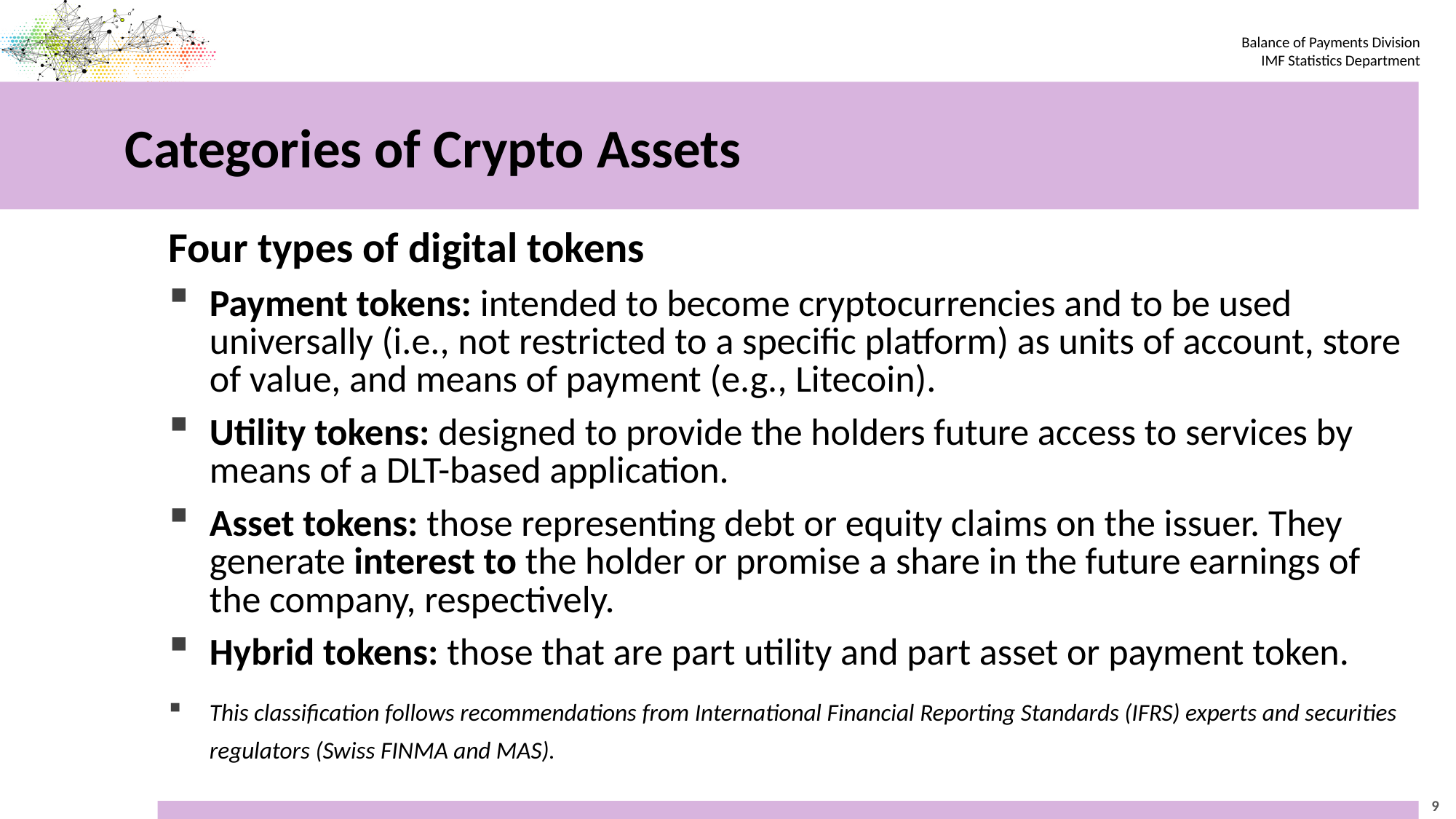

# Categories of Crypto Assets
Four types of digital tokens
Payment tokens: intended to become cryptocurrencies and to be used universally (i.e., not restricted to a specific platform) as units of account, store of value, and means of payment (e.g., Litecoin).
Utility tokens: designed to provide the holders future access to services by means of a DLT-based application.
Asset tokens: those representing debt or equity claims on the issuer. They generate interest to the holder or promise a share in the future earnings of the company, respectively.
Hybrid tokens: those that are part utility and part asset or payment token.
This classification follows recommendations from International Financial Reporting Standards (IFRS) experts and securities regulators (Swiss FINMA and MAS).

9